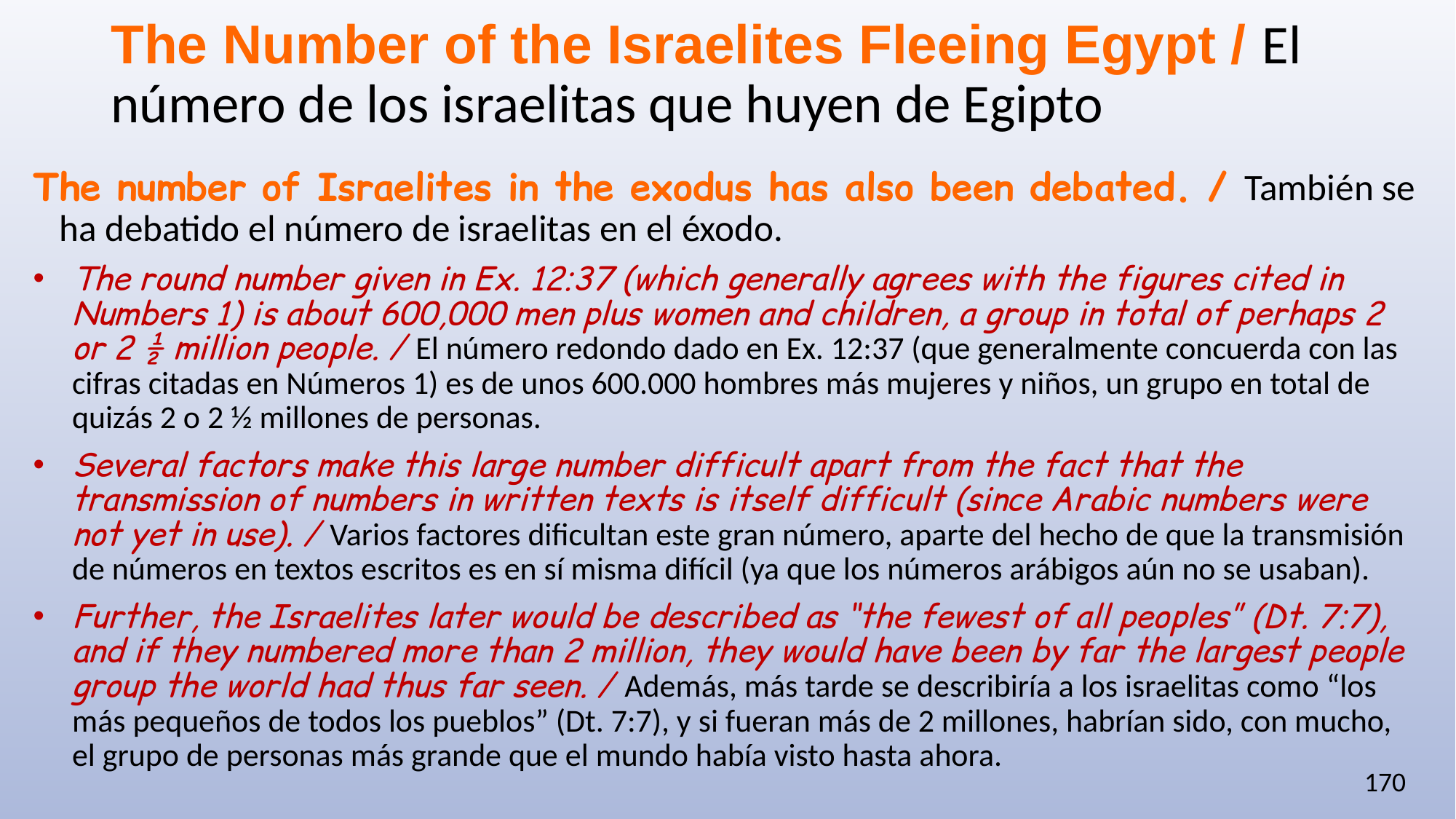

# The Number of the Israelites Fleeing Egypt / El número de los israelitas que huyen de Egipto
The number of Israelites in the exodus has also been debated. / También se ha debatido el número de israelitas en el éxodo.
The round number given in Ex. 12:37 (which generally agrees with the figures cited in Numbers 1) is about 600,000 men plus women and children, a group in total of perhaps 2 or 2 ½ million people. / El número redondo dado en Ex. 12:37 (que generalmente concuerda con las cifras citadas en Números 1) es de unos 600.000 hombres más mujeres y niños, un grupo en total de quizás 2 o 2 ½ millones de personas.
Several factors make this large number difficult apart from the fact that the transmission of numbers in written texts is itself difficult (since Arabic numbers were not yet in use). / Varios factores dificultan este gran número, aparte del hecho de que la transmisión de números en textos escritos es en sí misma difícil (ya que los números arábigos aún no se usaban).
Further, the Israelites later would be described as “the fewest of all peoples” (Dt. 7:7), and if they numbered more than 2 million, they would have been by far the largest people group the world had thus far seen. / Además, más tarde se describiría a los israelitas como “los más pequeños de todos los pueblos” (Dt. 7:7), y si fueran más de 2 millones, habrían sido, con mucho, el grupo de personas más grande que el mundo había visto hasta ahora.
170